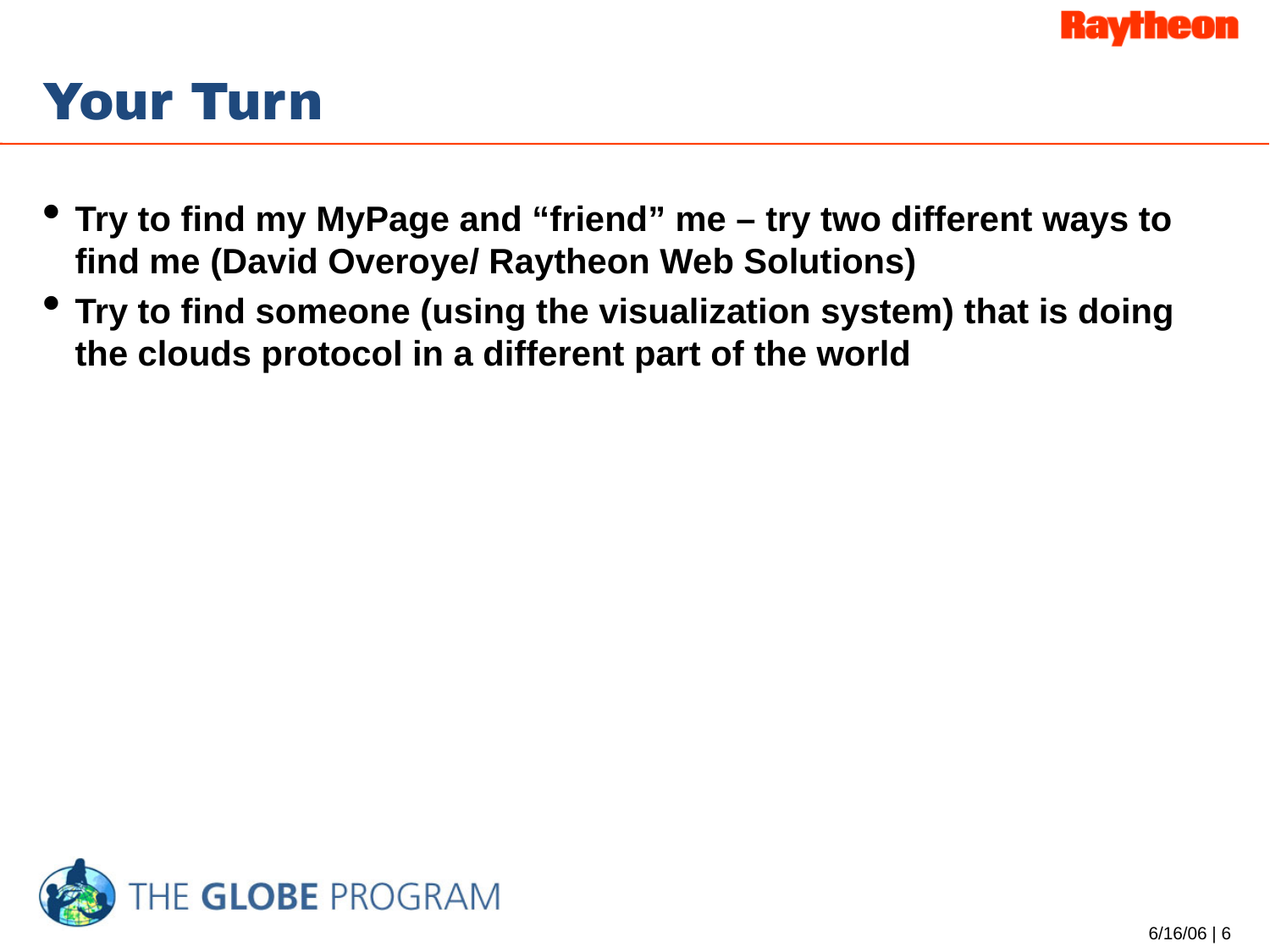

# Your Turn
Try to find my MyPage and “friend” me – try two different ways to find me (David Overoye/ Raytheon Web Solutions)
Try to find someone (using the visualization system) that is doing the clouds protocol in a different part of the world

6/16/06 | 6